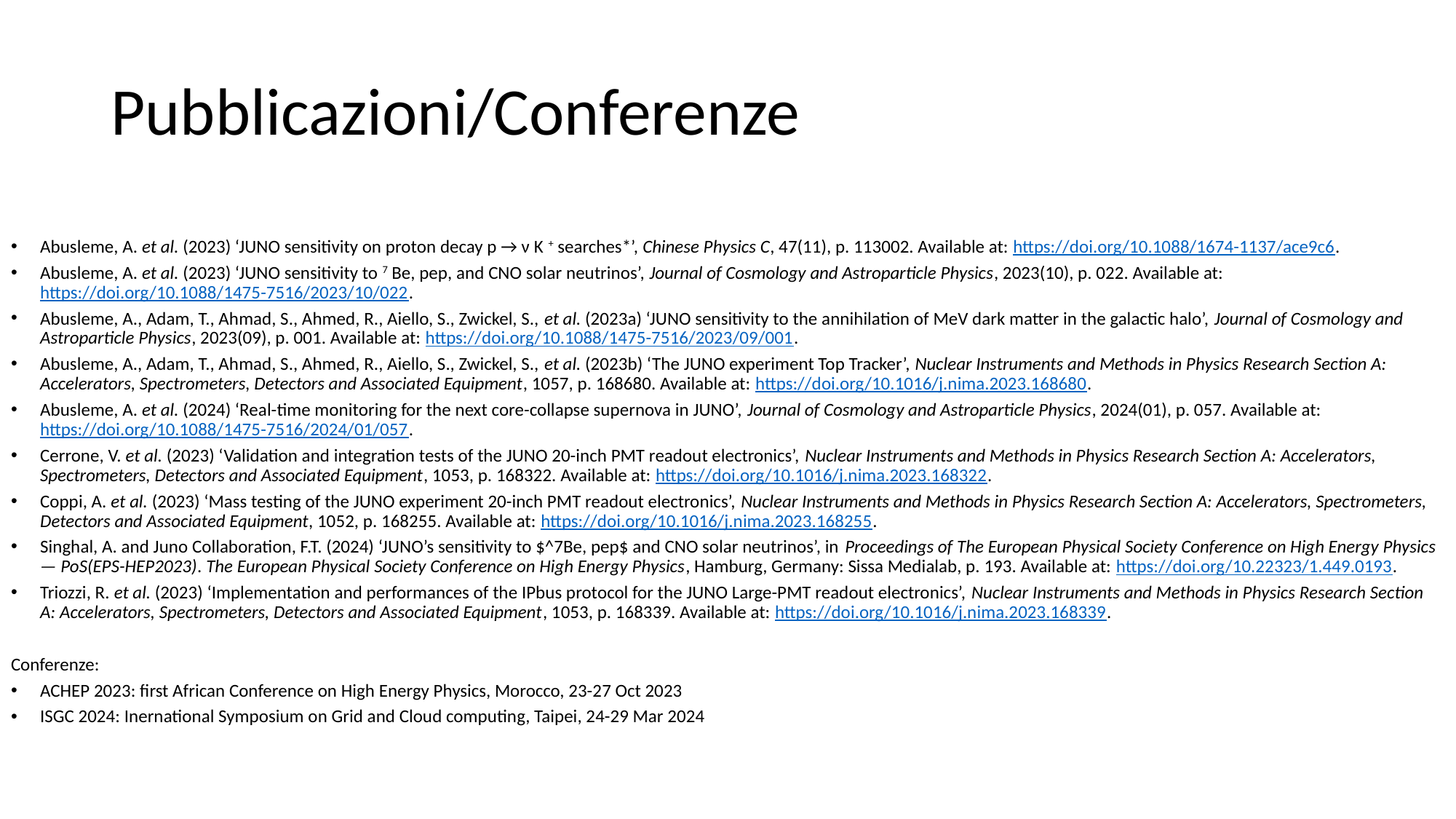

# Pubblicazioni/Conferenze
Abusleme, A. et al. (2023) ‘JUNO sensitivity on proton decay p → ν K + searches*’, Chinese Physics C, 47(11), p. 113002. Available at: https://doi.org/10.1088/1674-1137/ace9c6.
Abusleme, A. et al. (2023) ‘JUNO sensitivity to 7 Be, pep, and CNO solar neutrinos’, Journal of Cosmology and Astroparticle Physics, 2023(10), p. 022. Available at: https://doi.org/10.1088/1475-7516/2023/10/022.
Abusleme, A., Adam, T., Ahmad, S., Ahmed, R., Aiello, S., Zwickel, S., et al. (2023a) ‘JUNO sensitivity to the annihilation of MeV dark matter in the galactic halo’, Journal of Cosmology and Astroparticle Physics, 2023(09), p. 001. Available at: https://doi.org/10.1088/1475-7516/2023/09/001.
Abusleme, A., Adam, T., Ahmad, S., Ahmed, R., Aiello, S., Zwickel, S., et al. (2023b) ‘The JUNO experiment Top Tracker’, Nuclear Instruments and Methods in Physics Research Section A: Accelerators, Spectrometers, Detectors and Associated Equipment, 1057, p. 168680. Available at: https://doi.org/10.1016/j.nima.2023.168680.
Abusleme, A. et al. (2024) ‘Real-time monitoring for the next core-collapse supernova in JUNO’, Journal of Cosmology and Astroparticle Physics, 2024(01), p. 057. Available at: https://doi.org/10.1088/1475-7516/2024/01/057.
Cerrone, V. et al. (2023) ‘Validation and integration tests of the JUNO 20-inch PMT readout electronics’, Nuclear Instruments and Methods in Physics Research Section A: Accelerators, Spectrometers, Detectors and Associated Equipment, 1053, p. 168322. Available at: https://doi.org/10.1016/j.nima.2023.168322.
Coppi, A. et al. (2023) ‘Mass testing of the JUNO experiment 20-inch PMT readout electronics’, Nuclear Instruments and Methods in Physics Research Section A: Accelerators, Spectrometers, Detectors and Associated Equipment, 1052, p. 168255. Available at: https://doi.org/10.1016/j.nima.2023.168255.
Singhal, A. and Juno Collaboration, F.T. (2024) ‘JUNO’s sensitivity to $^7Be, pep$ and CNO solar neutrinos’, in Proceedings of The European Physical Society Conference on High Energy Physics — PoS(EPS-HEP2023). The European Physical Society Conference on High Energy Physics, Hamburg, Germany: Sissa Medialab, p. 193. Available at: https://doi.org/10.22323/1.449.0193.
Triozzi, R. et al. (2023) ‘Implementation and performances of the IPbus protocol for the JUNO Large-PMT readout electronics’, Nuclear Instruments and Methods in Physics Research Section A: Accelerators, Spectrometers, Detectors and Associated Equipment, 1053, p. 168339. Available at: https://doi.org/10.1016/j.nima.2023.168339.

Conferenze:
ACHEP 2023: first African Conference on High Energy Physics, Morocco, 23-27 Oct 2023
ISGC 2024: Inernational Symposium on Grid and Cloud computing, Taipei, 24-29 Mar 2024